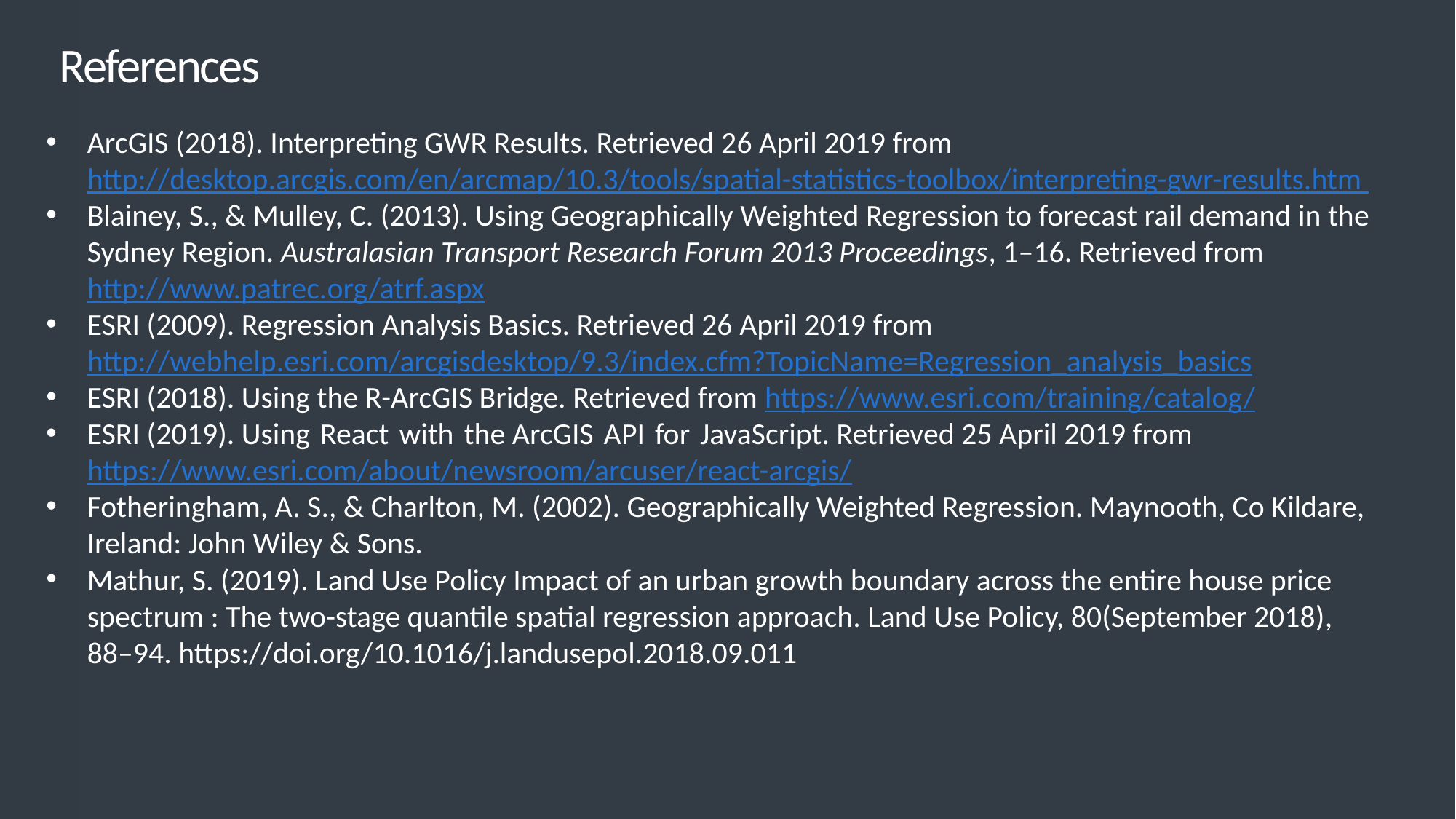

References

ArcGIS (2018). Interpreting GWR Results. Retrieved 26 April 2019 from http://desktop.arcgis.com/en/arcmap/10.3/tools/spatial-statistics-toolbox/interpreting-gwr-results.htm
Blainey, S., & Mulley, C. (2013). Using Geographically Weighted Regression to forecast rail demand in the Sydney Region. Australasian Transport Research Forum 2013 Proceedings, 1–16. Retrieved from http://www.patrec.org/atrf.aspx
ESRI (2009). Regression Analysis Basics. Retrieved 26 April 2019 from http://webhelp.esri.com/arcgisdesktop/9.3/index.cfm?TopicName=Regression_analysis_basics
ESRI (2018). Using the R-ArcGIS Bridge. Retrieved from https://www.esri.com/training/catalog/
ESRI (2019). Using React with the ArcGIS API for JavaScript. Retrieved 25 April 2019 from https://www.esri.com/about/newsroom/arcuser/react-arcgis/
Fotheringham, A. S., & Charlton, M. (2002). Geographically Weighted Regression. Maynooth, Co Kildare, Ireland: John Wiley & Sons.
Mathur, S. (2019). Land Use Policy Impact of an urban growth boundary across the entire house price spectrum : The two-stage quantile spatial regression approach. Land Use Policy, 80(September 2018), 88–94. https://doi.org/10.1016/j.landusepol.2018.09.011